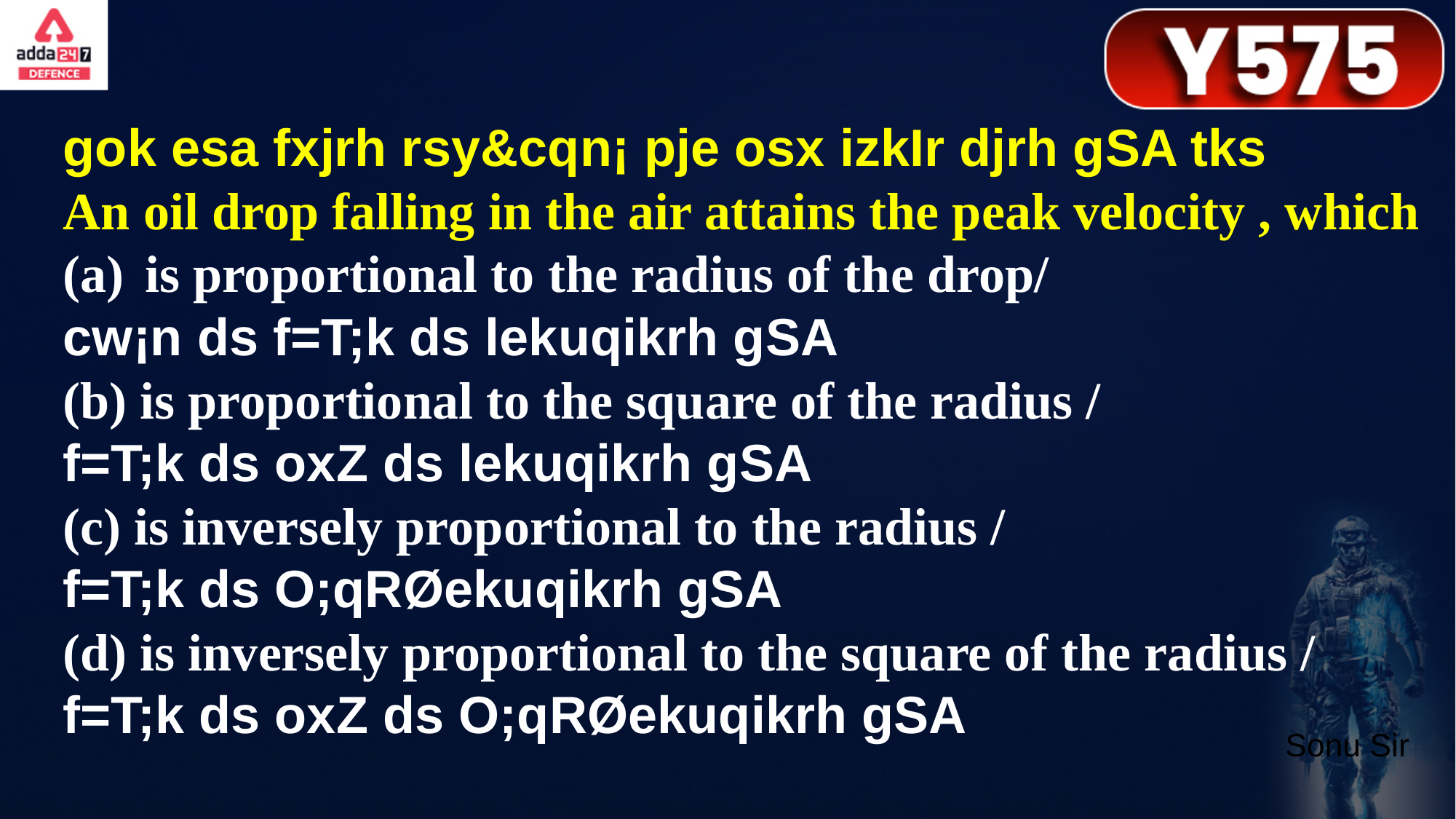

gok esa fxjrh rsy&cqn¡ pje osx izkIr djrh gSA tks
An oil drop falling in the air attains the peak velocity , which
is proportional to the radius of the drop/
cw¡n ds f=T;k ds lekuqikrh gSA
(b) is proportional to the square of the radius /
f=T;k ds oxZ ds lekuqikrh gSA
(c) is inversely proportional to the radius /
f=T;k ds O;qRØekuqikrh gSA
(d) is inversely proportional to the square of the radius / f=T;k ds oxZ ds O;qRØekuqikrh gSA
Sonu Sir